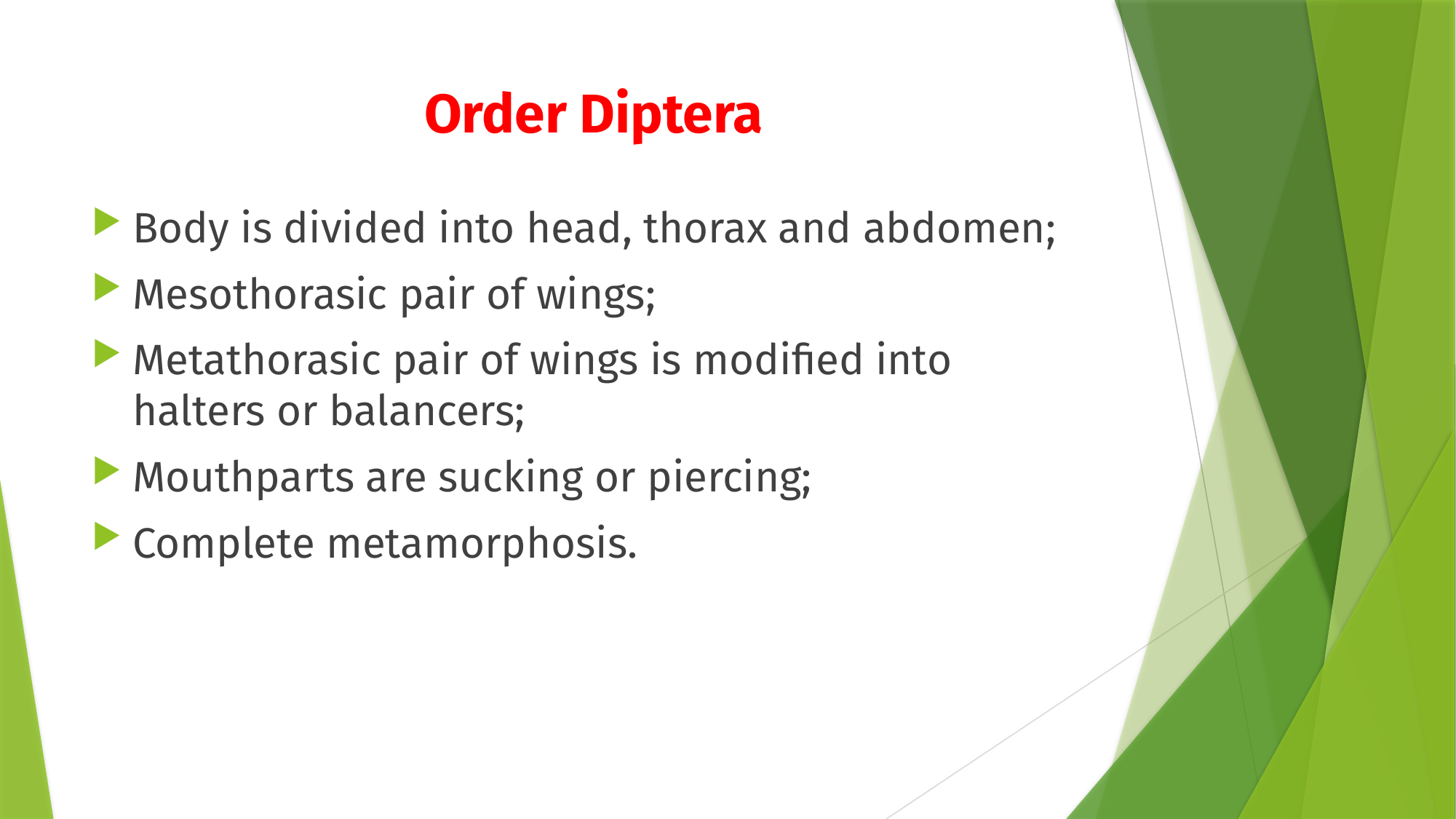

# Order Diptera
Body is divided into head, thorax and abdomen;
Mesothorasic pair of wings;
Metathorasic pair of wings is modified into halters or balancers;
Mouthparts are sucking or piercing;
Complete metamorphosis.